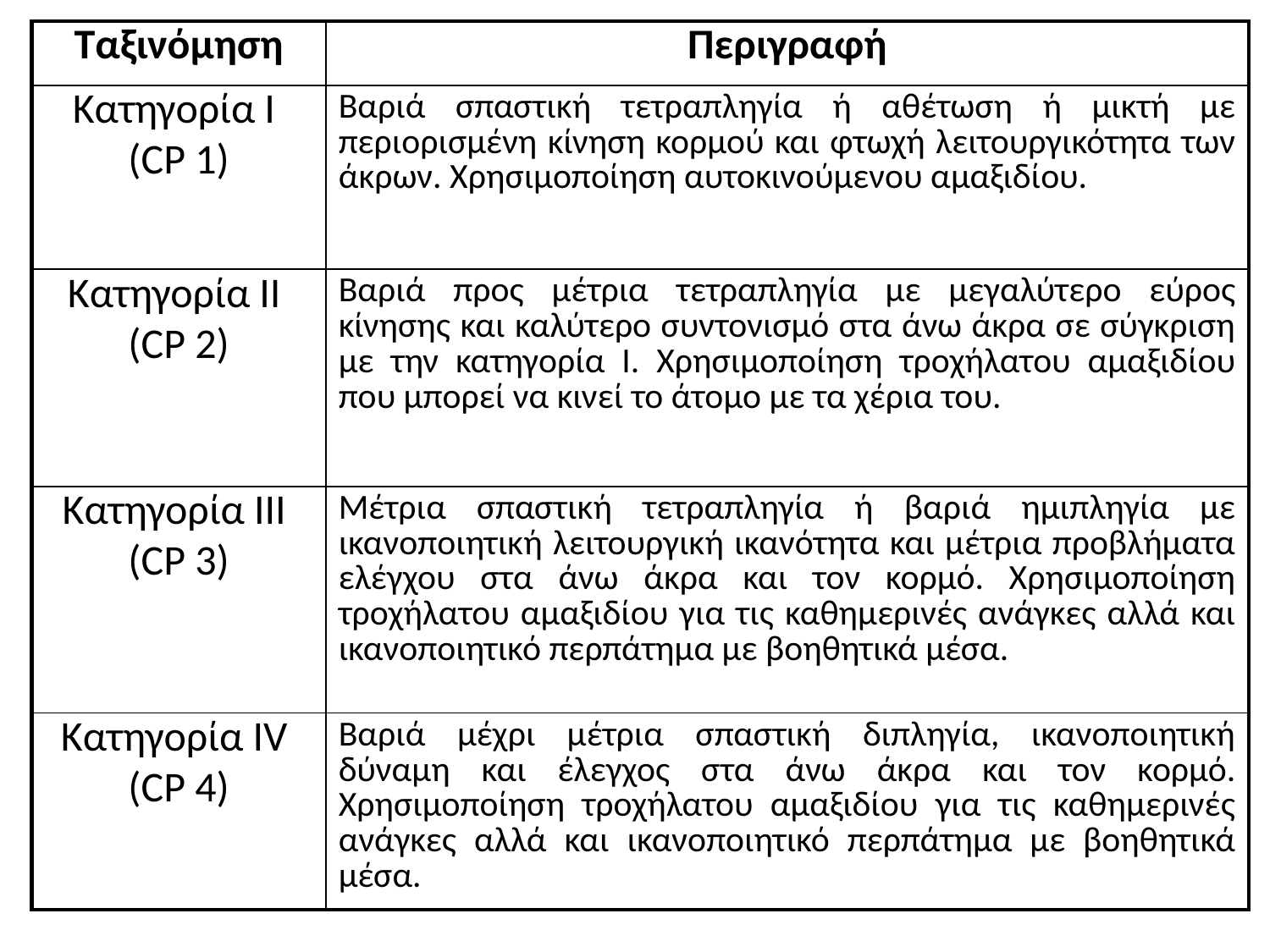

| Ταξινόμηση | Περιγραφή |
| --- | --- |
| Κατηγορία Ι (CP 1) | Βαριά σπαστική τετραπληγία ή αθέτωση ή μικτή με περιορισμένη κίνηση κορμού και φτωχή λειτουργικότητα των άκρων. Χρησιμοποίηση αυτοκινούμενου αμαξιδίου. |
| Κατηγορία II (CP 2) | Βαριά προς μέτρια τετραπληγία με μεγαλύτερο εύρος κίνησης και καλύτερο συντονισμό στα άνω άκρα σε σύγκριση με την κατηγορία Ι. Χρησιμοποίηση τροχήλατου αμαξιδίου που μπορεί να κινεί το άτομο με τα χέρια του. |
| Κατηγορία III (CP 3) | Μέτρια σπαστική τετραπληγία ή βαριά ημιπληγία με ικανοποιητική λειτουργική ικανότητα και μέτρια προβλήματα ελέγχου στα άνω άκρα και τον κορμό. Χρησιμοποίηση τροχήλατου αμαξιδίου για τις καθημερινές ανάγκες αλλά και ικανοποιητικό περπάτημα με βοηθητικά μέσα. |
| Κατηγορία IV (CP 4) | Βαριά μέχρι μέτρια σπαστική διπληγία, ικανοποιητική δύναμη και έλεγχος στα άνω άκρα και τον κορμό. Χρησιμοποίηση τροχήλατου αμαξιδίου για τις καθημερινές ανάγκες αλλά και ικανοποιητικό περπάτημα με βοηθητικά μέσα. |